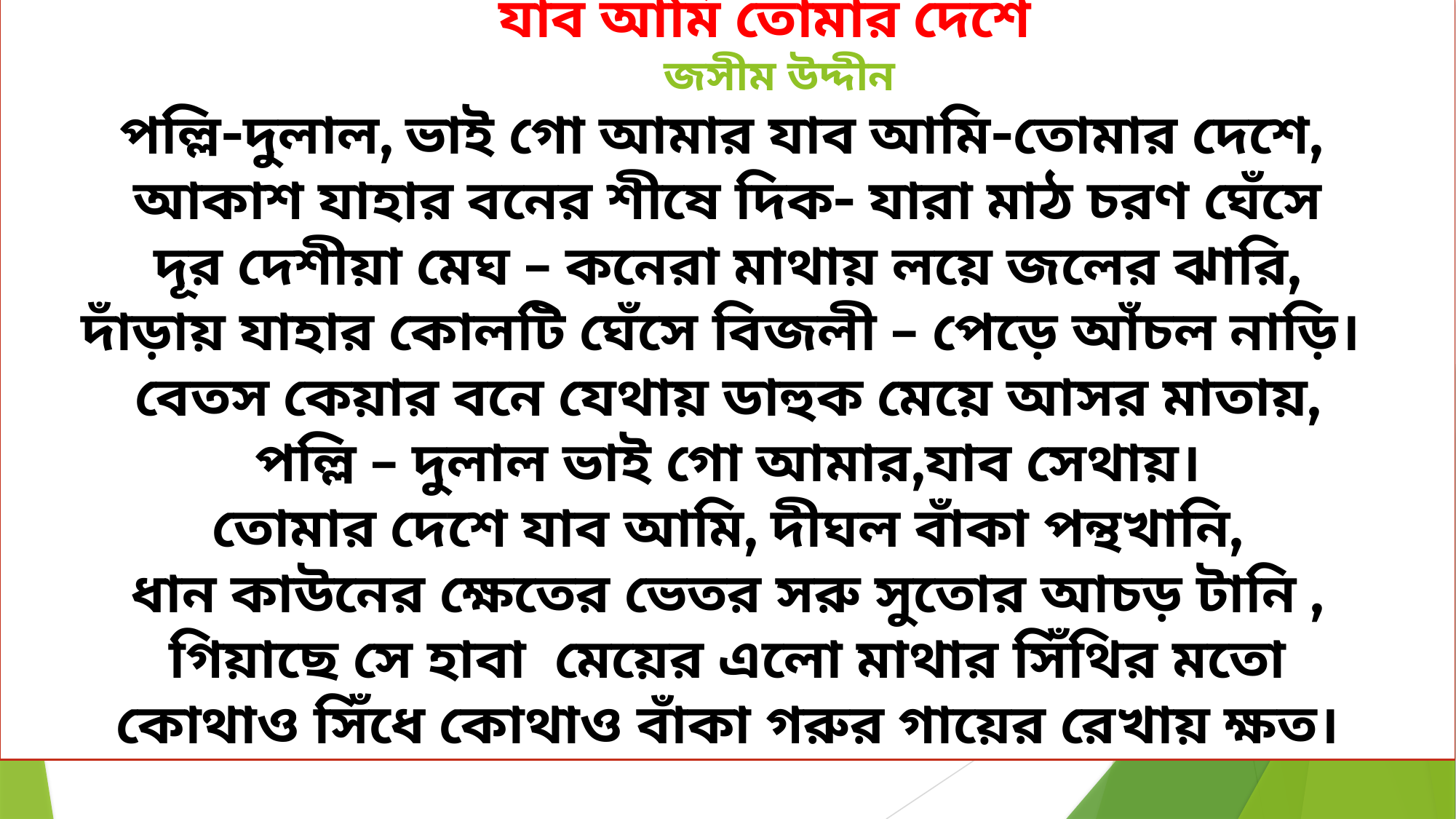

যাব আমি তোমার দেশে
           জসীম উদ্দীন
পল্লি-দুলাল, ভাই গো আমার যাব আমি-তোমার দেশে,
আকাশ যাহার বনের শীষে দিক- যারা মাঠ চরণ ঘেঁসে
দূর দেশীয়া মেঘ – কনেরা মাথায় লয়ে জলের ঝারি,
দাঁড়ায় যাহার কোলটি ঘেঁসে বিজলী – পেড়ে আঁচল নাড়ি।
বেতস কেয়ার বনে যেথায় ডাহুক মেয়ে আসর মাতায়,
পল্লি – দুলাল ভাই গো আমার,যাব সেথায়।
তোমার দেশে যাব আমি, দীঘল বাঁকা পন্থখানি,
ধান কাউনের ক্ষেতের ভেতর সরু সুতোর আচড় টানি ,
গিয়াছে সে হাবা  মেয়ের এলো মাথার সিঁথির মতো
কোথাও সিঁধে কোথাও বাঁকা গরুর গায়ের রেখায় ক্ষত।